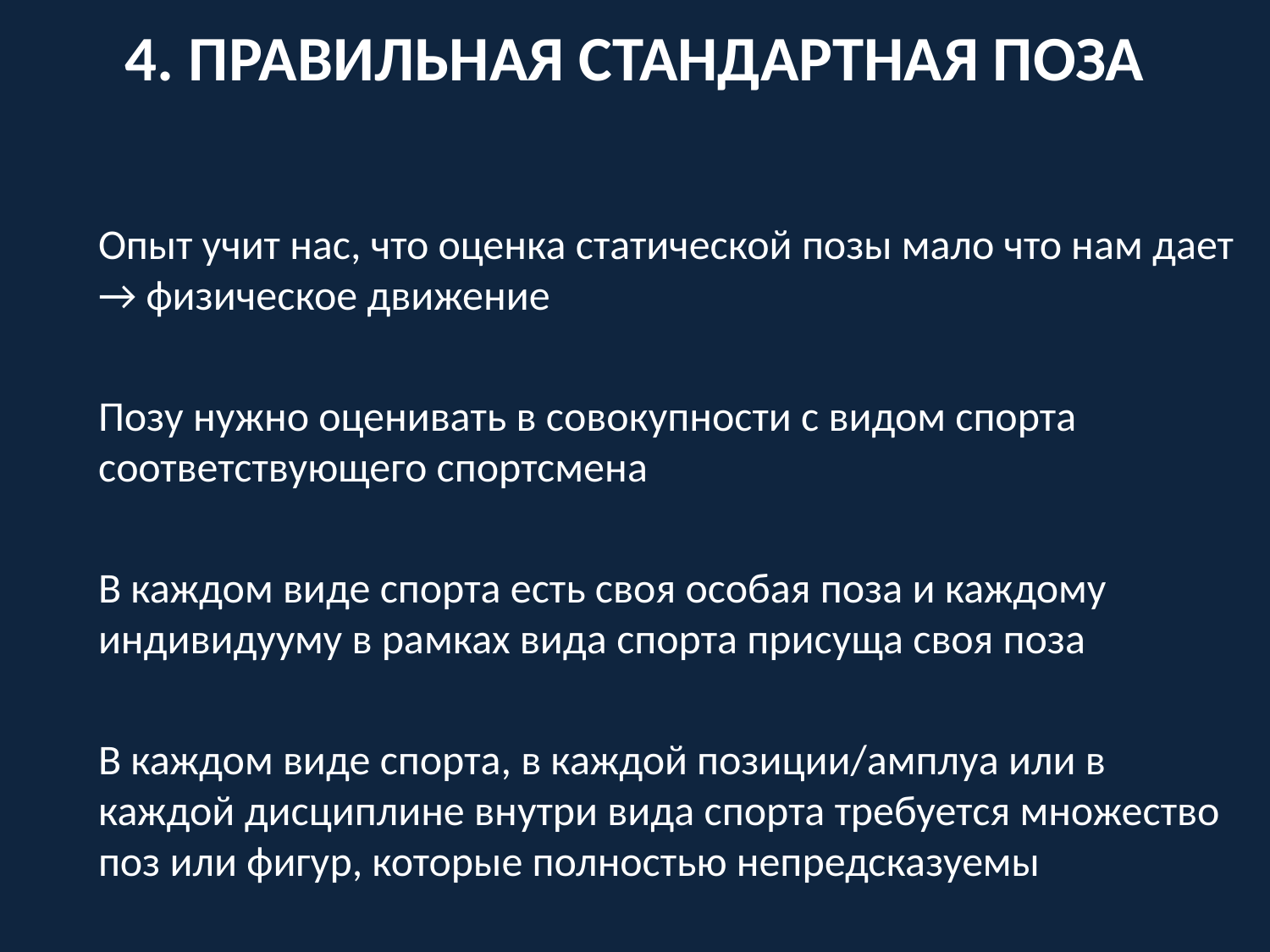

# 4. правильная стандартная поза
	Опыт учит нас, что оценка статической позы мало что нам дает  → физическое движение

	Позу нужно оценивать в совокупности с видом спорта соответствующего спортсмена

	В каждом виде спорта есть своя особая поза и каждому индивидууму в рамках вида спорта присуща своя поза

	В каждом виде спорта, в каждой позиции/амплуа или в каждой дисциплине внутри вида спорта требуется множество поз или фигур, которые полностью непредсказуемы